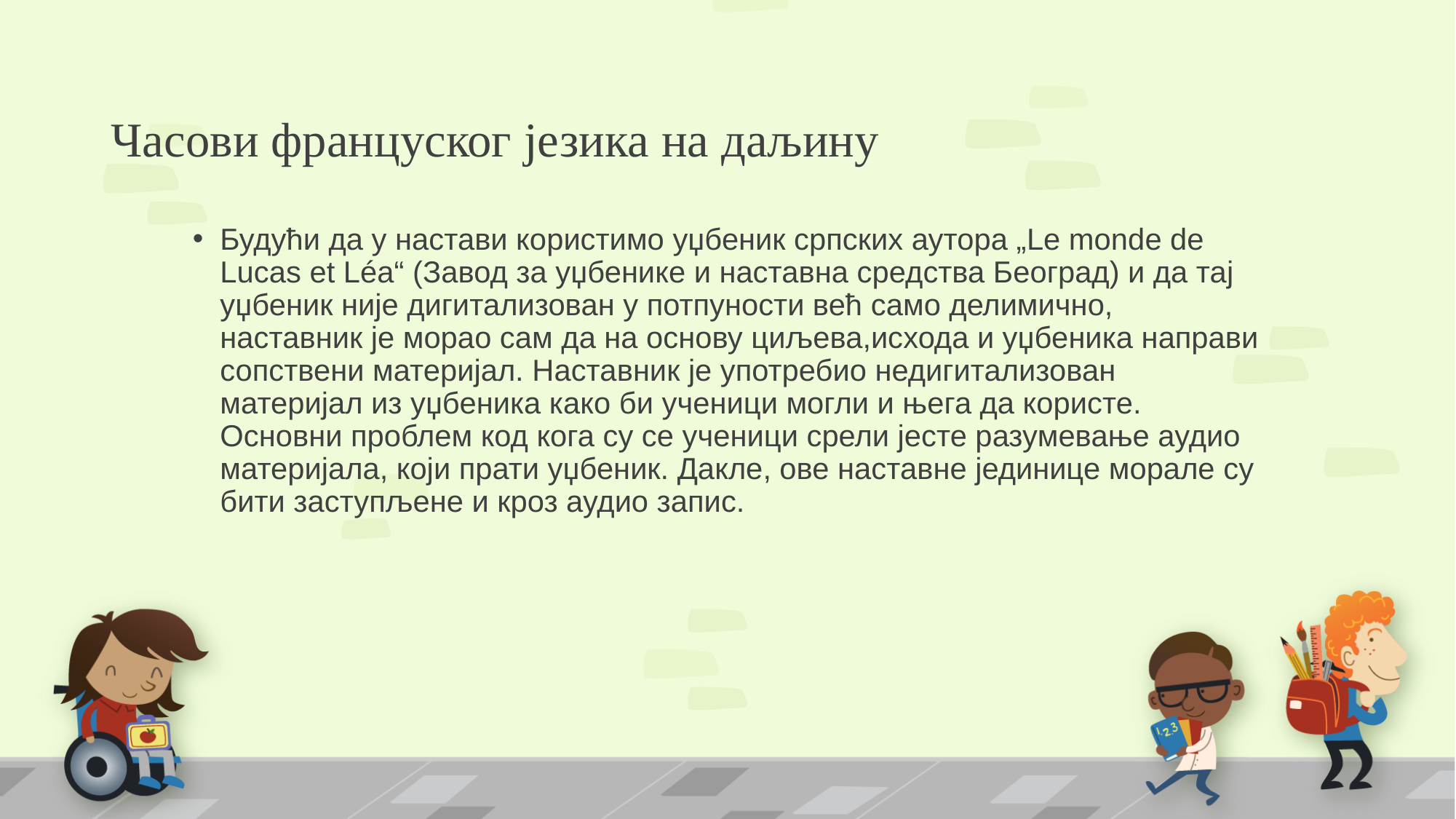

# Часови француског језика на даљину
Будући да у настави користимо уџбеник српских аутора „Le monde de Lucas et Léa“ (Завод за уџбенике и наставна средства Београд) и да тај уџбеник није дигитализован у потпуности већ само делимично, наставник је морао сам да на основу циљева,исхода и уџбеника направи сопствени материјал. Наставник је употребио недигитализован материјал из уџбеника како би ученици могли и њега да користе. Основни проблем код кога су се ученици срели јесте разумевање аудио материјала, који прати уџбеник. Дакле, ове наставне јединице морале су бити заступљене и кроз аудио запис.